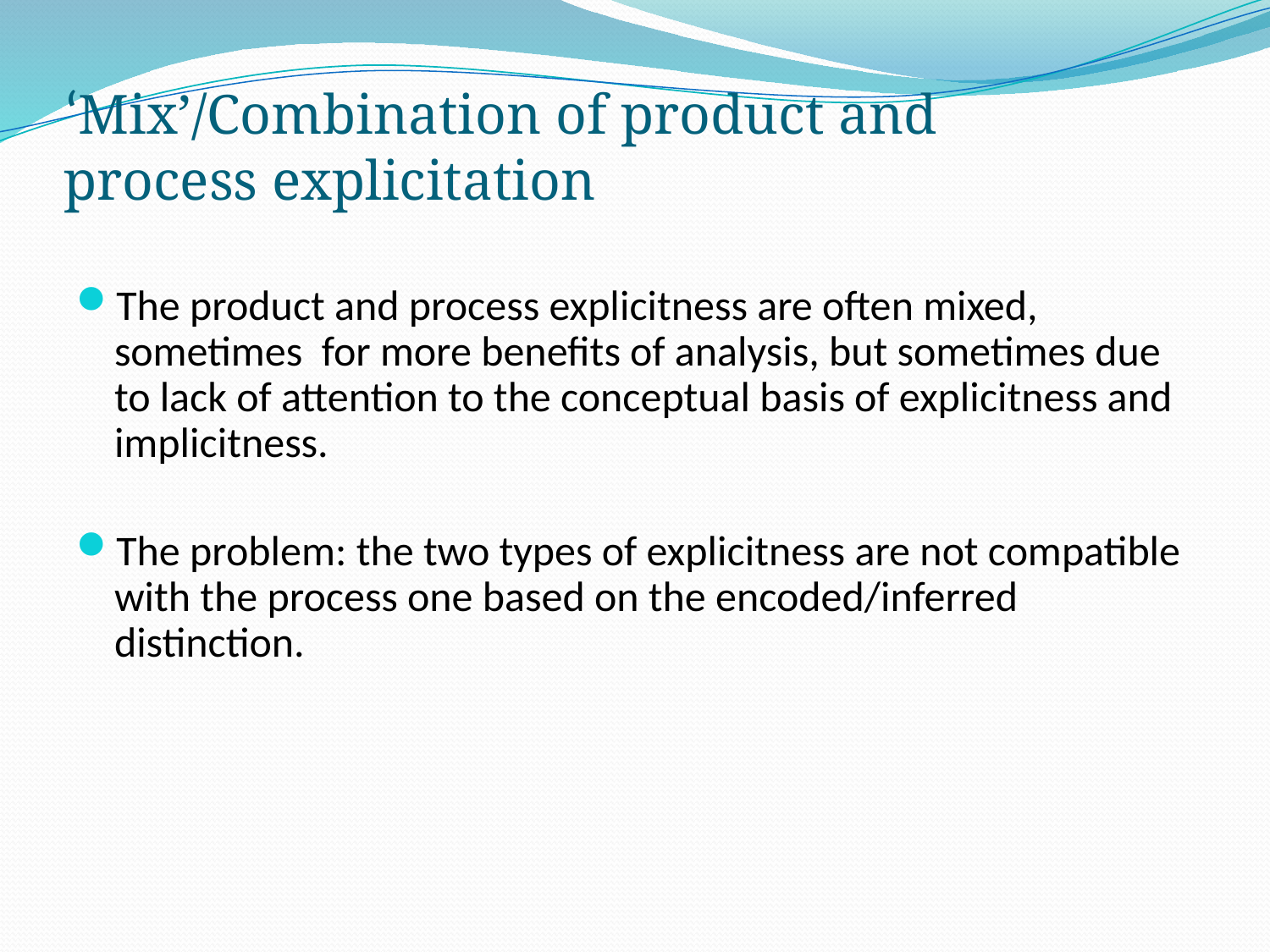

# ‘Mix’/Combination of product and process explicitation

The product and process explicitness are often mixed, sometimes  for more benefits of analysis, but sometimes due to lack of attention to the conceptual basis of explicitness and implicitness.

The problem: the two types of explicitness are not compatible with the process one based on the encoded/inferred distinction.